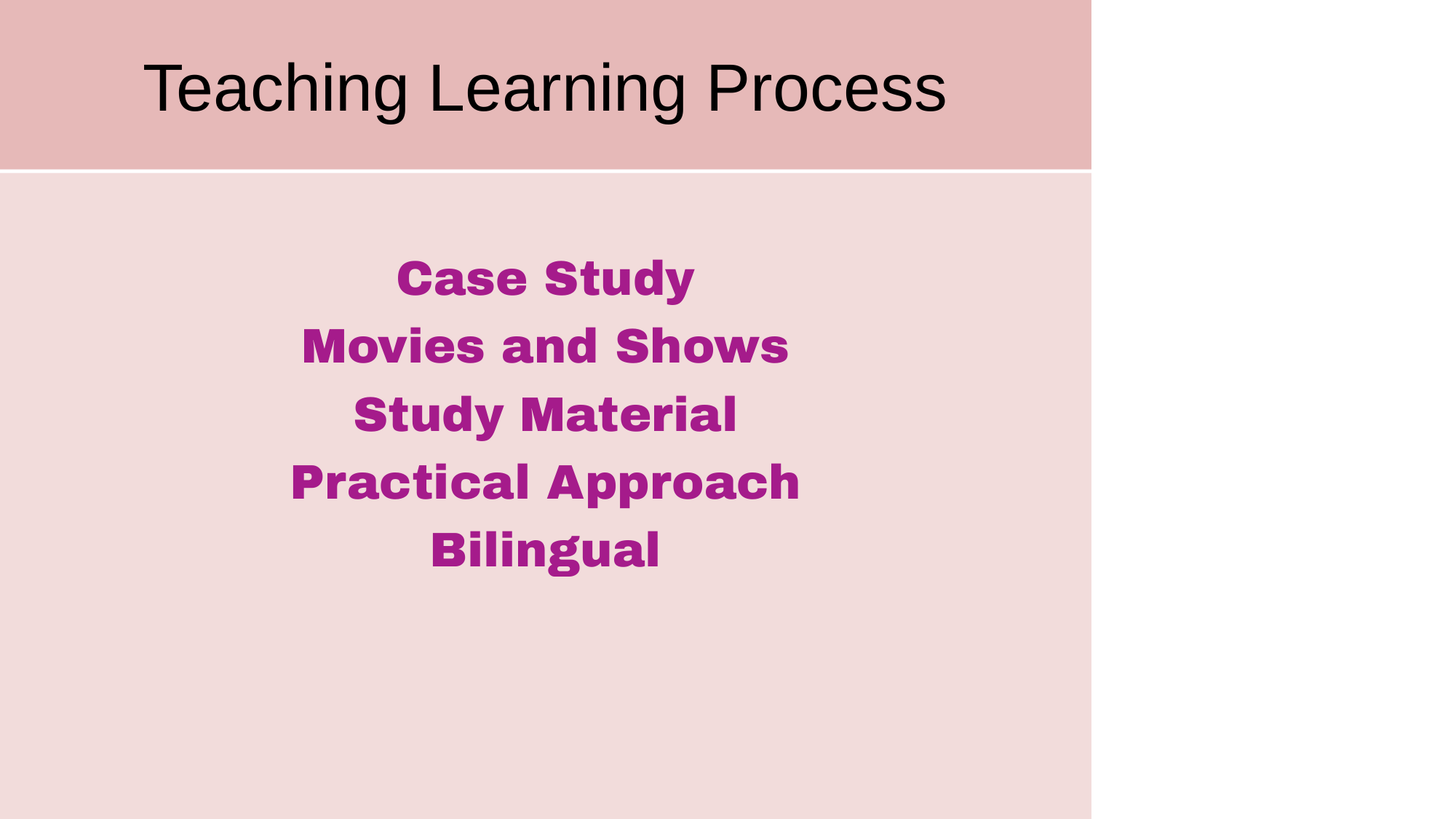

# Teaching Learning Process

Case Study
Movies and Shows
Study Material
Practical Approach
Bilingual